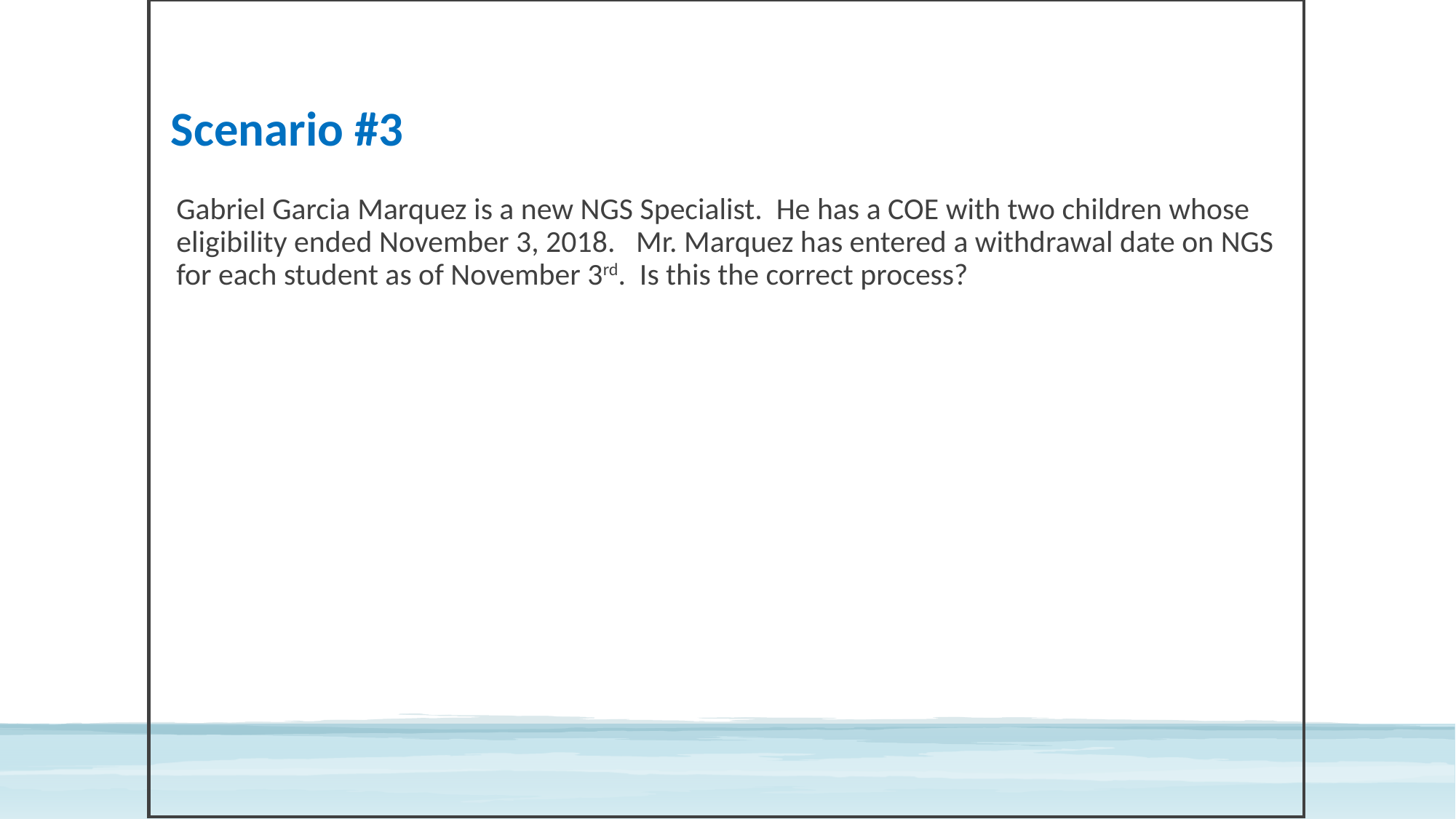

# Scenario #3
Gabriel Garcia Marquez is a new NGS Specialist.  He has a COE with two children whose eligibility ended November 3, 2018.   Mr. Marquez has entered a withdrawal date on NGS for each student as of November 3rd.  Is this the correct process?